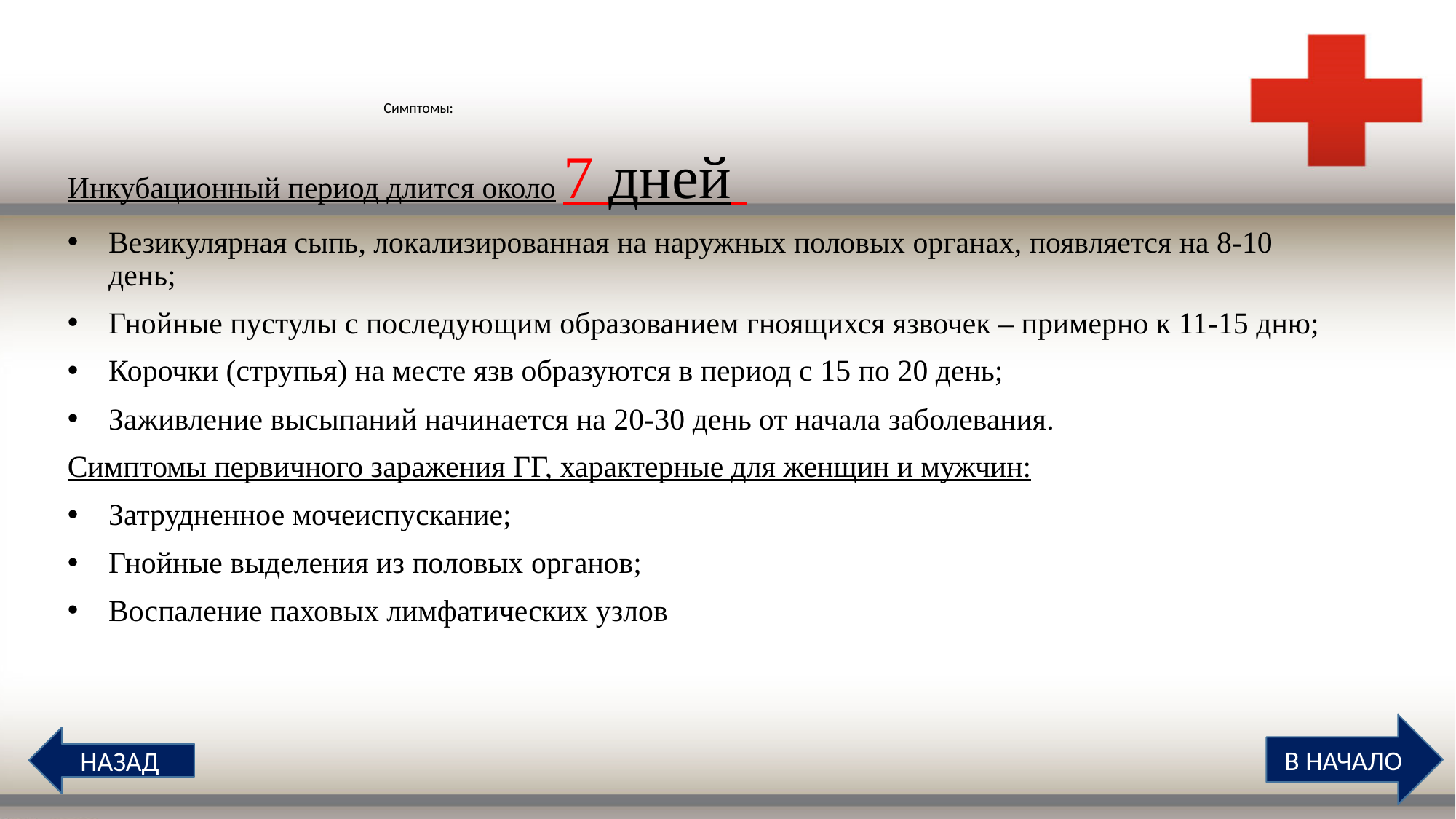

# Симптомы:
Инкубационный период длится около 7 дней
Везикулярная сыпь, локализированная на наружных половых органах, появляется на 8-10 день;
Гнойные пустулы с последующим образованием гноящихся язвочек – примерно к 11-15 дню;
Корочки (струпья) на месте язв образуются в период с 15 по 20 день;
Заживление высыпаний начинается на 20-30 день от начала заболевания.
Симптомы первичного заражения ГГ, характерные для женщин и мужчин:
Затрудненное мочеиспускание;
Гнойные выделения из половых органов;
Воспаление паховых лимфатических узлов

В НАЧАЛО
НАЗАД